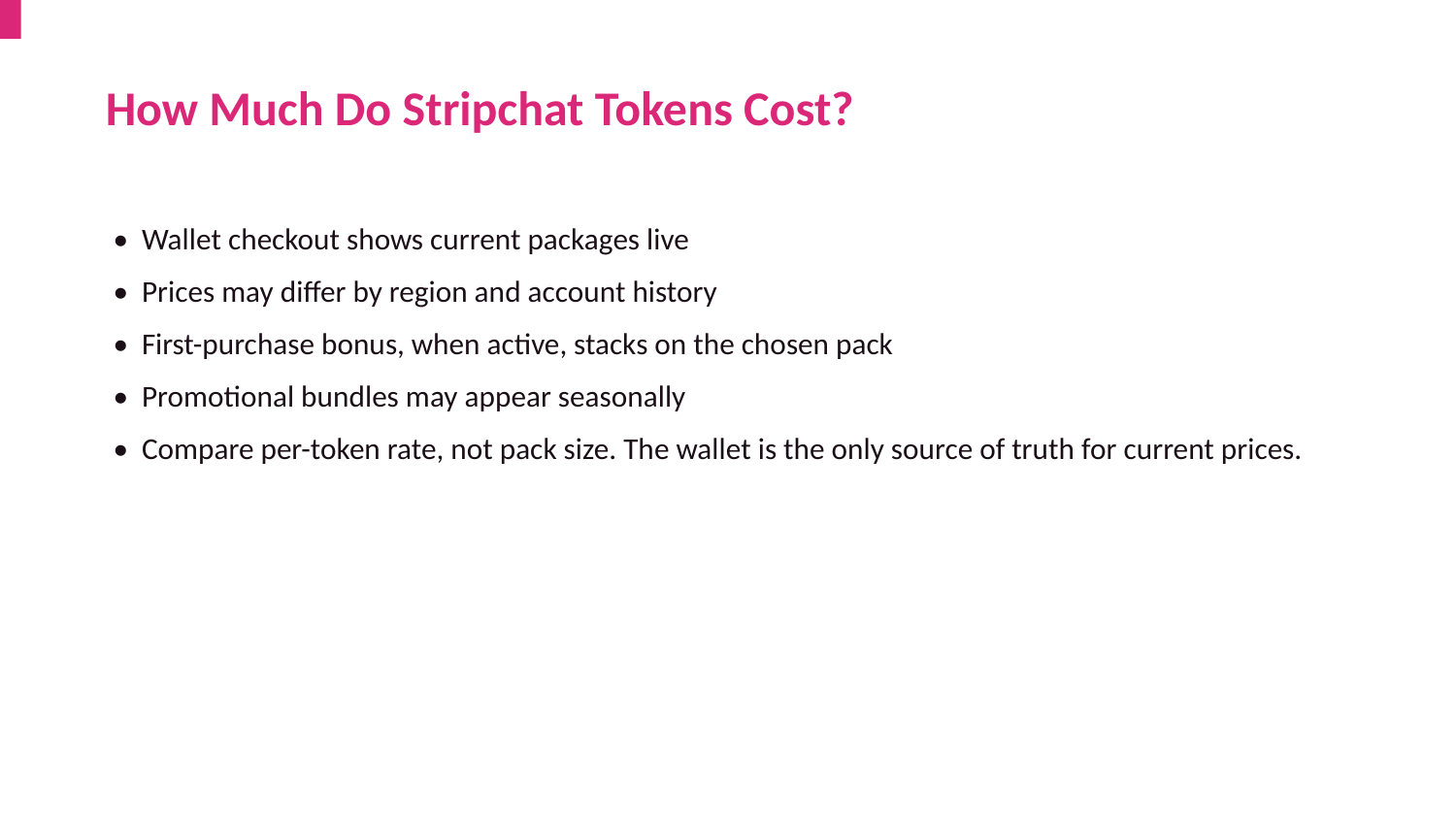

How Much Do Stripchat Tokens Cost?
•  Wallet checkout shows current packages live
•  Prices may differ by region and account history
•  First-purchase bonus, when active, stacks on the chosen pack
•  Promotional bundles may appear seasonally
•  Compare per-token rate, not pack size. The wallet is the only source of truth for current prices.